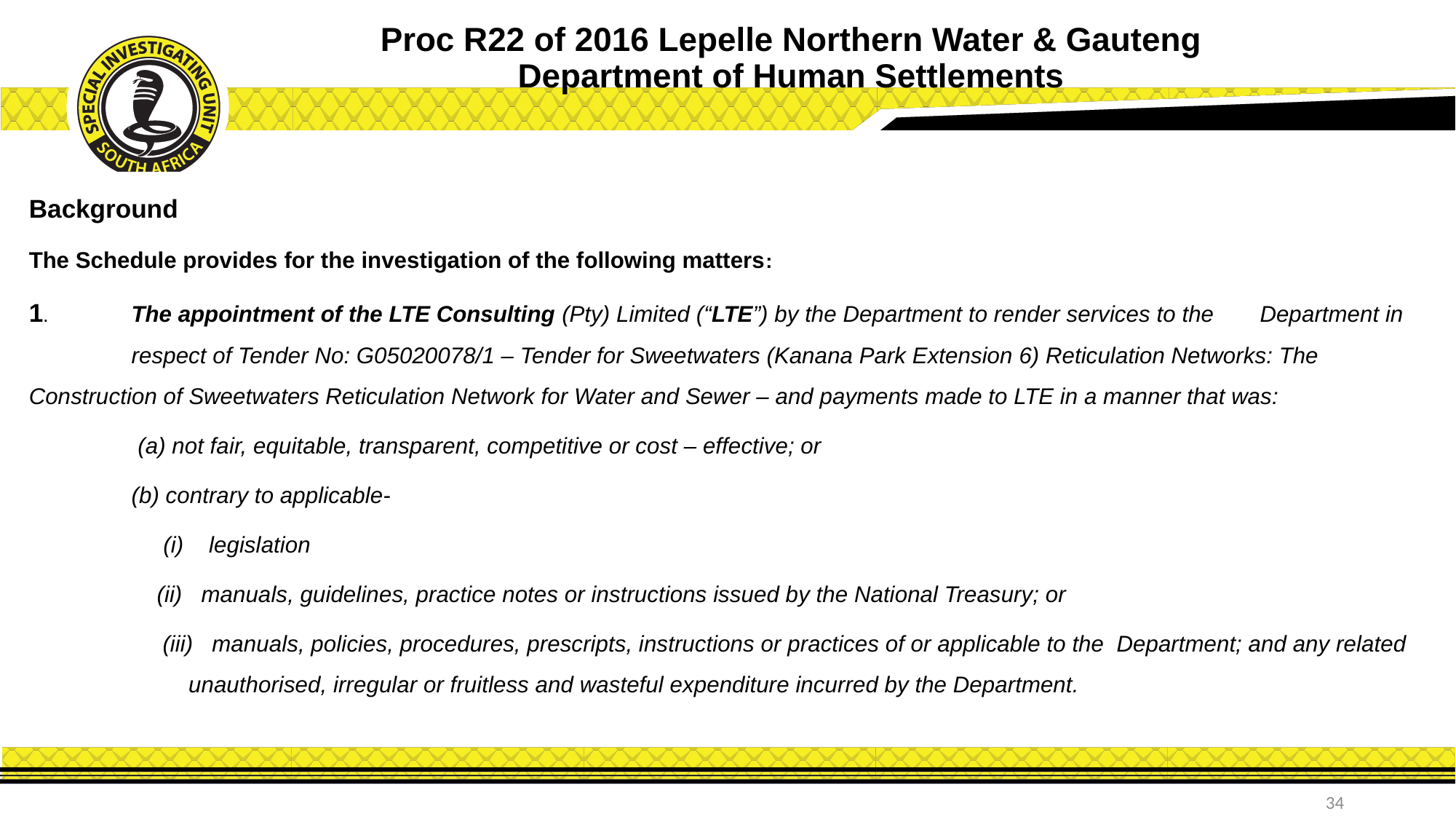

34
Proc R22 of 2016 Lepelle Northern Water & Gauteng Department of Human Settlements
Background
The Schedule provides for the investigation of the following matters:
1. 	The appointment of the LTE Consulting (Pty) Limited (“LTE”) by the Department to render services to the 	Department in 	respect of Tender No: G05020078/1 – Tender for Sweetwaters (Kanana Park Extension 6) Reticulation Networks: The 	Construction of Sweetwaters Reticulation Network for Water and Sewer – and payments made to LTE in a manner that was:
        	 (a) not fair, equitable, transparent, competitive or cost – effective; or
         	(b) contrary to applicable-
              	     (i)    legislation
               	    (ii)   manuals, guidelines, practice notes or instructions issued by the National Treasury; or
                     (iii)   manuals, policies, procedures, prescripts, instructions or practices of or applicable to the  Department; and any related  	         unauthorised, irregular or fruitless and wasteful expenditure incurred by the Department.